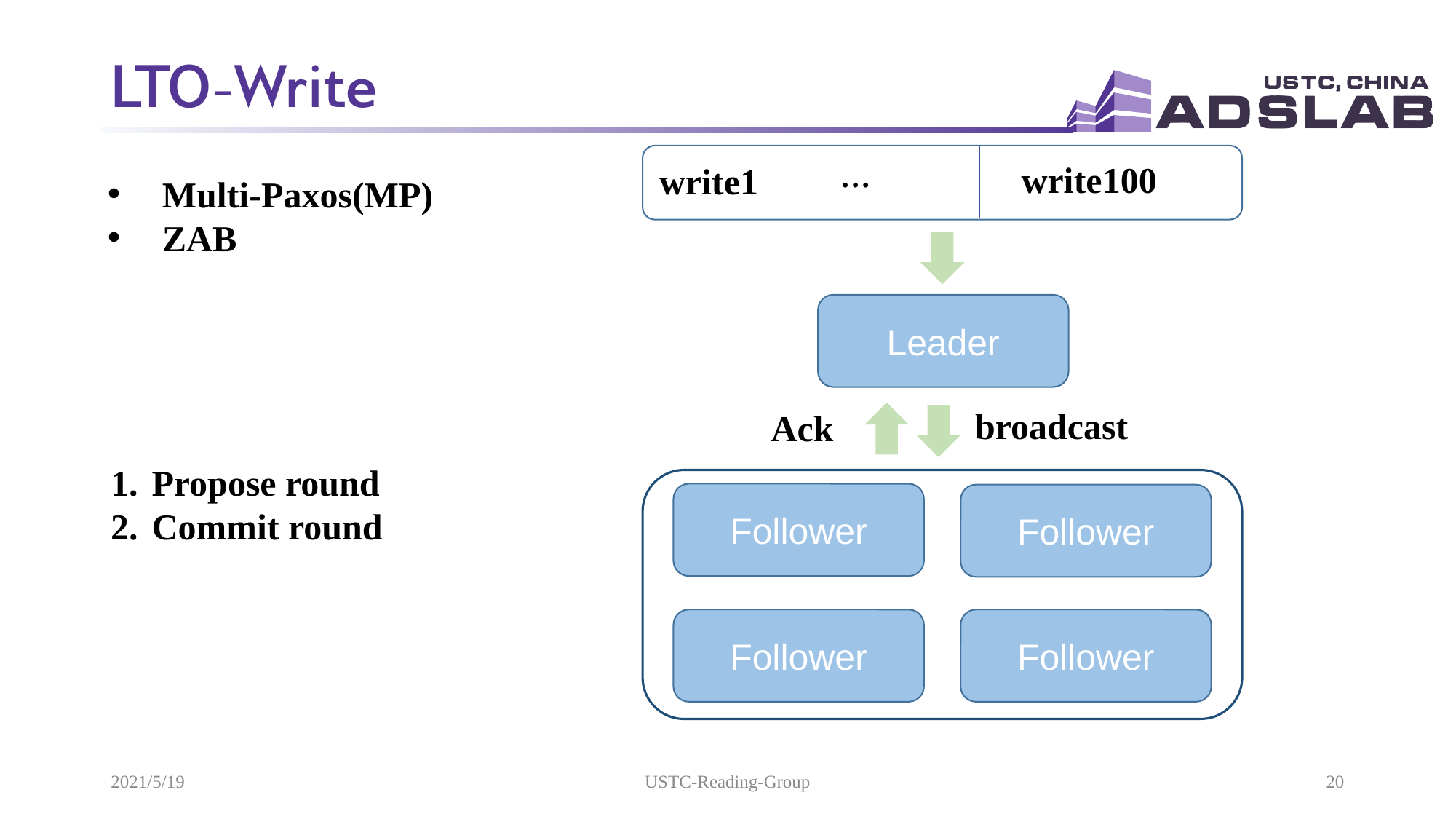

# LTO-Write

…
write100
write1

Leader
broadcast
Ack

Follower
Follower
Follower
Follower
Multi-Paxos(MP)
ZAB
Propose round
Commit round
2021/5/19
USTC-Reading-Group
20